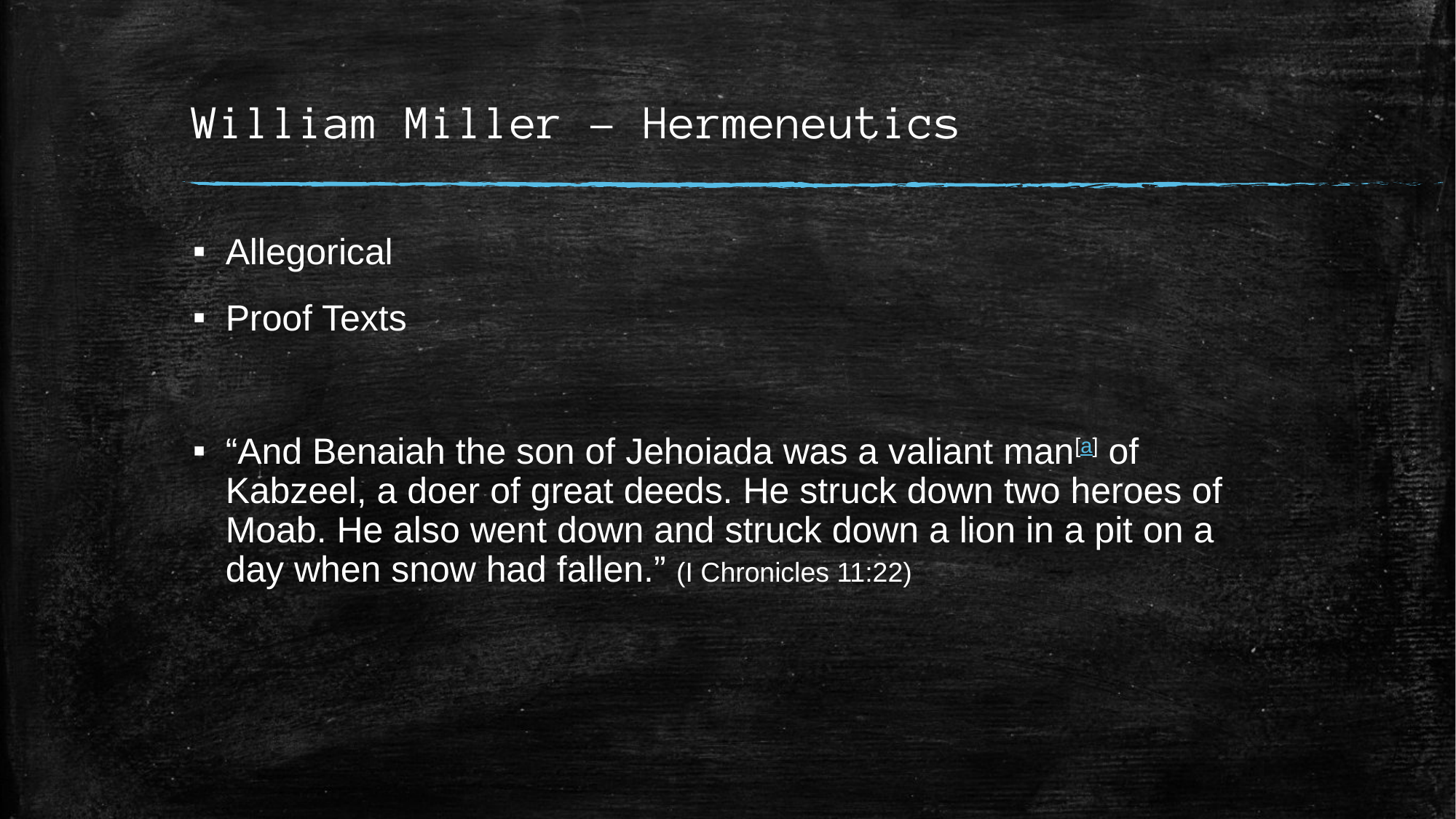

# William Miller – Hermeneutics
Allegorical
Proof Texts

“And Benaiah the son of Jehoiada was a valiant man[a] of Kabzeel, a doer of great deeds. He struck down two heroes of Moab. He also went down and struck down a lion in a pit on a day when snow had fallen.” (I Chronicles 11:22)